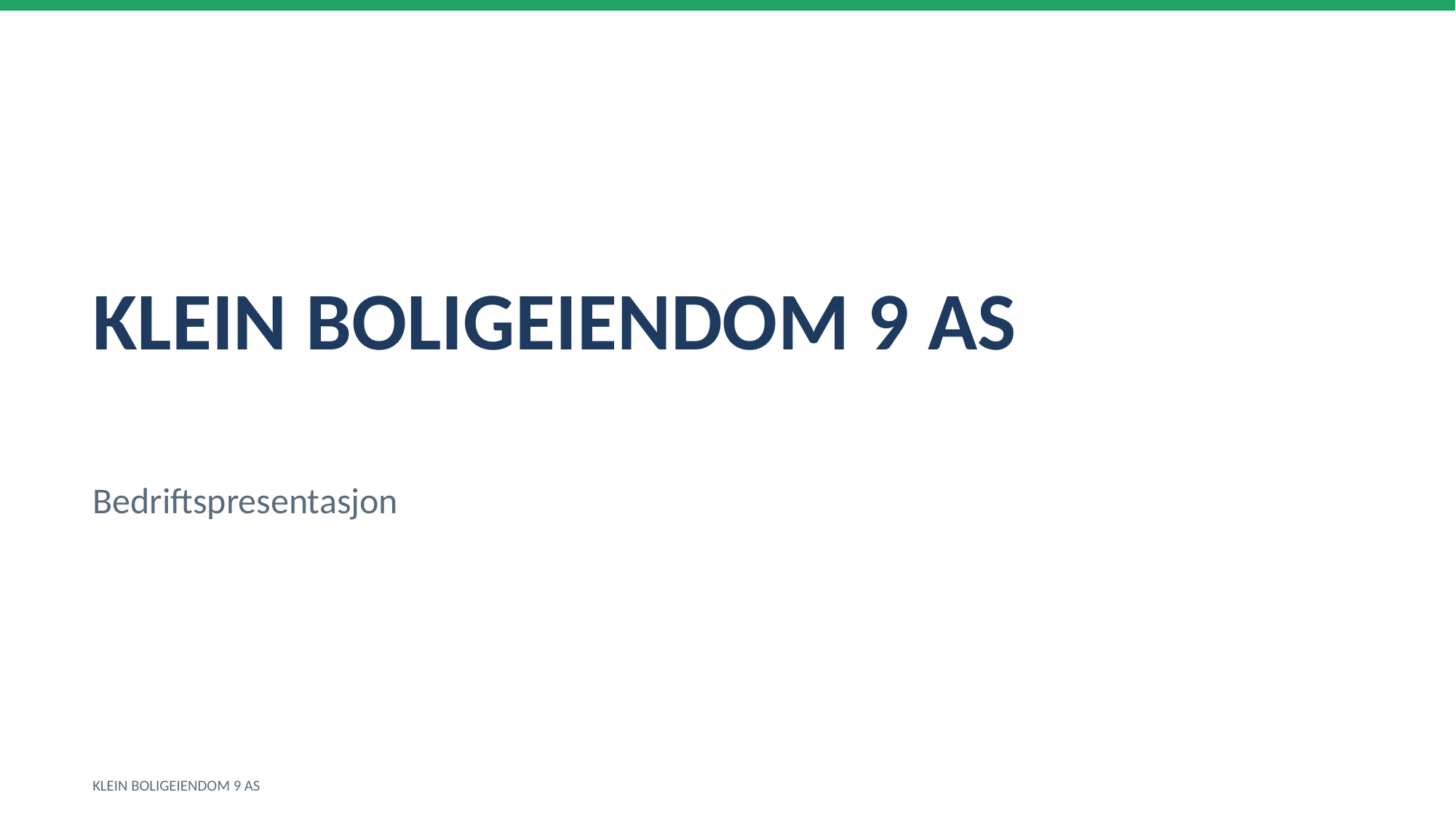

KLEIN BOLIGEIENDOM 9 AS
Bedriftspresentasjon
KLEIN BOLIGEIENDOM 9 AS